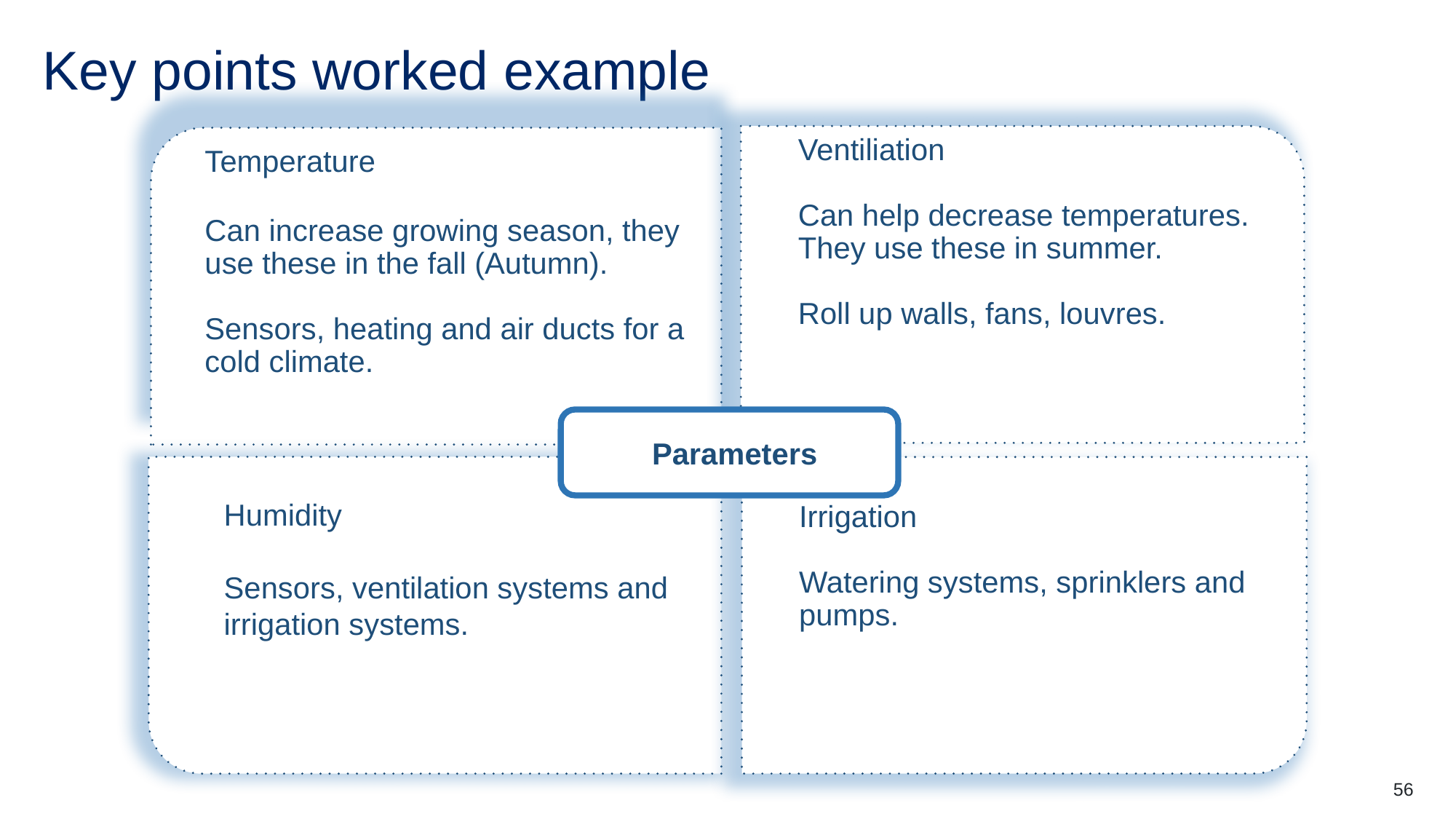

# Key points worked example
Ventiliation

Can help decrease temperatures. They use these in summer.

Roll up walls, fans, louvres.

Temperature
Can increase growing season, they use these in the fall (Autumn).

Sensors, heating and air ducts for a cold climate.

Parameters

Humidity

Sensors, ventilation systems and irrigation systems.
Irrigation

Watering systems, sprinklers and pumps.
56